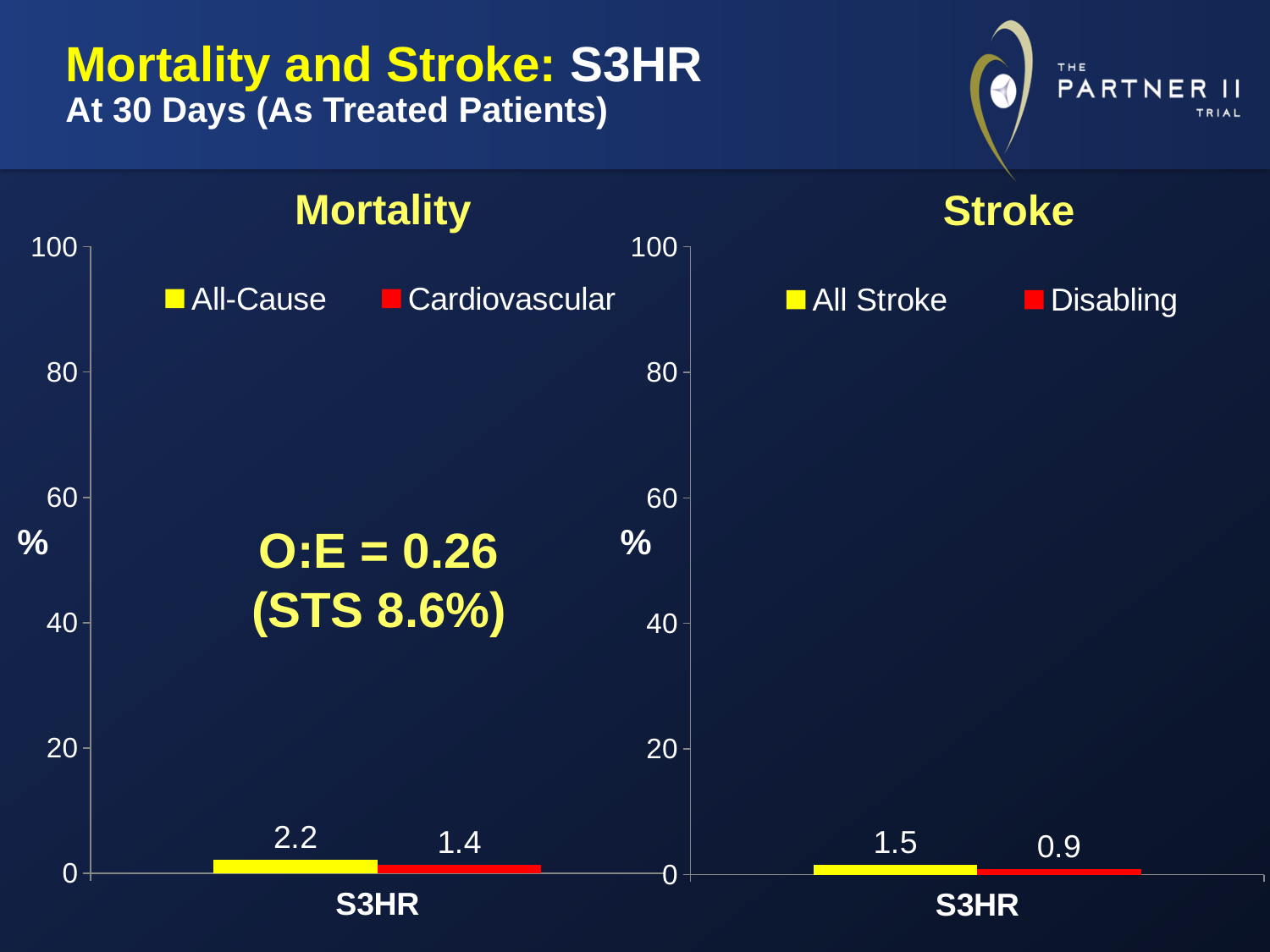

# Mortality and Stroke: S3HR At 30 Days (As Treated Patients)

Mortality
Stroke

### Chart

| Category | All-Cause | Cardiovascular |
|---|---|---|
| S3HR | 2.2 | 1.4 |

### Chart

| Category | All Stroke | Disabling |
|---|---|---|
| S3HR | 1.5 | 0.9 |
O:E = 0.26
(STS 8.6%)
%
%